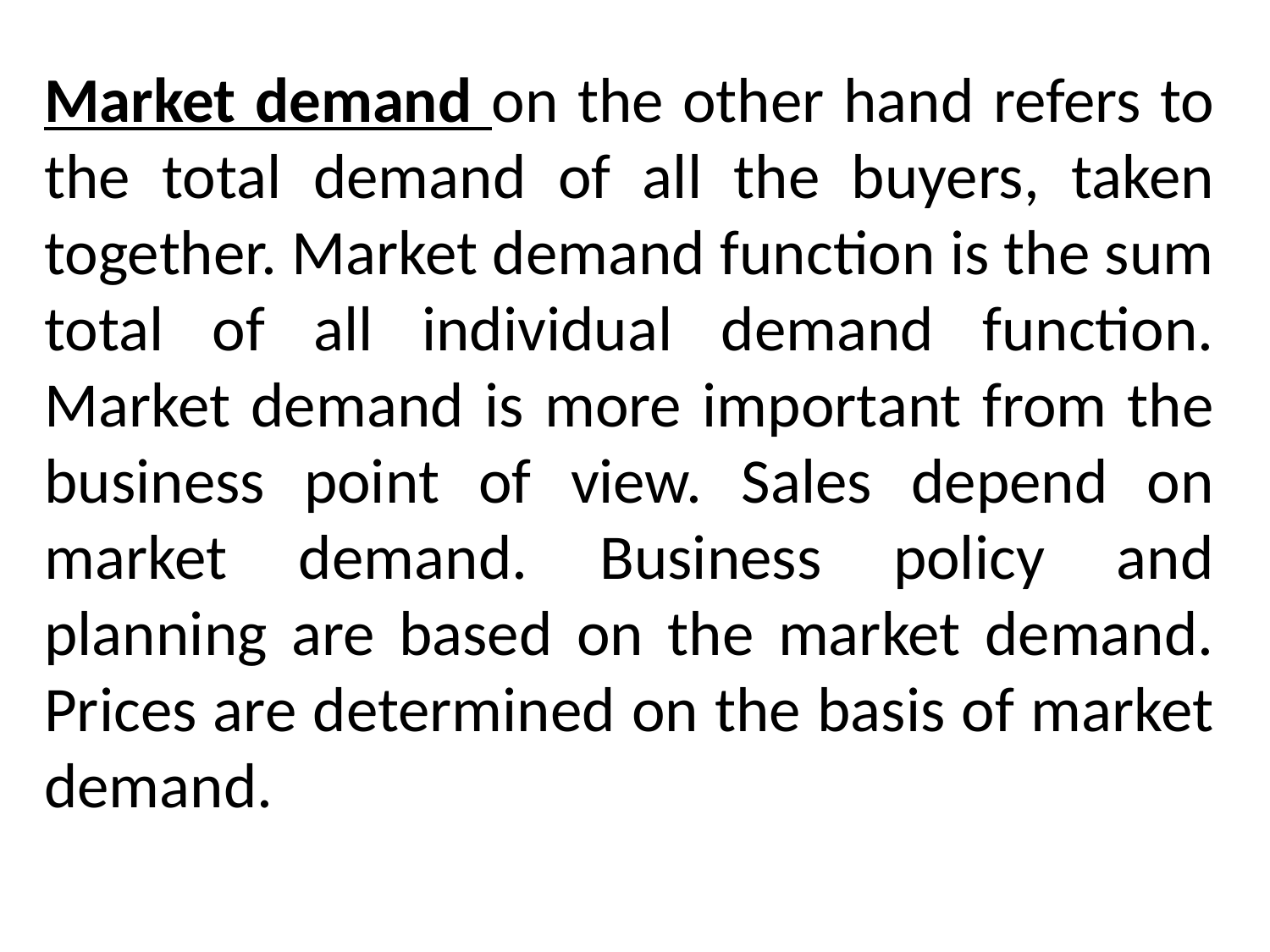

Market demand on the other hand refers to the total demand of all the buyers, taken together. Market demand function is the sum total of all individual demand function. Market demand is more important from the business point of view. Sales depend on market demand. Business policy and planning are based on the market demand. Prices are determined on the basis of market demand.